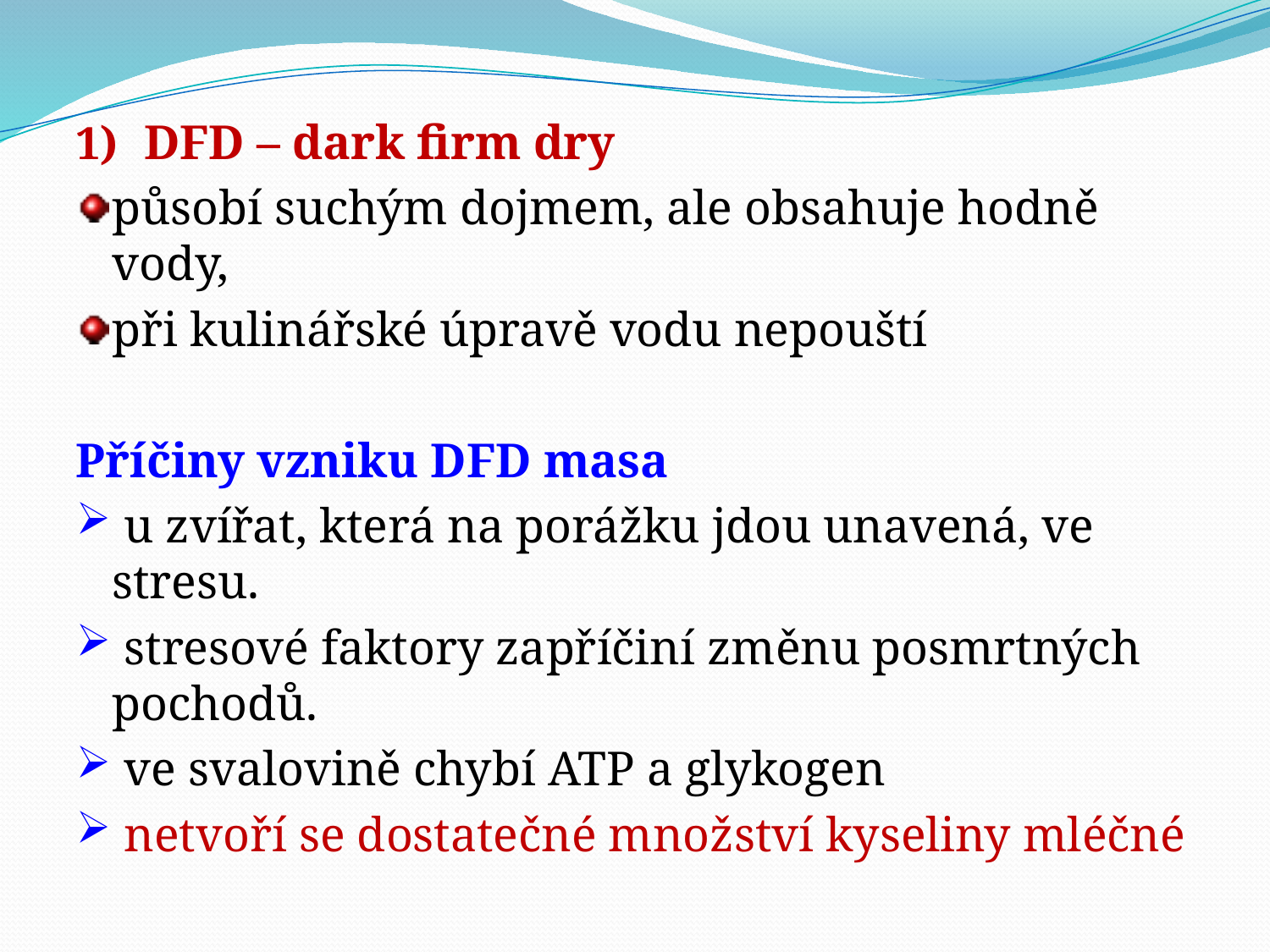

DFD – dark firm dry
působí suchým dojmem, ale obsahuje hodně vody,
při kulinářské úpravě vodu nepouští

Příčiny vzniku DFD masa
 u zvířat, která na porážku jdou unavená, ve stresu.
 stresové faktory zapříčiní změnu posmrtných pochodů.
 ve svalovině chybí ATP a glykogen
 netvoří se dostatečné množství kyseliny mléčné